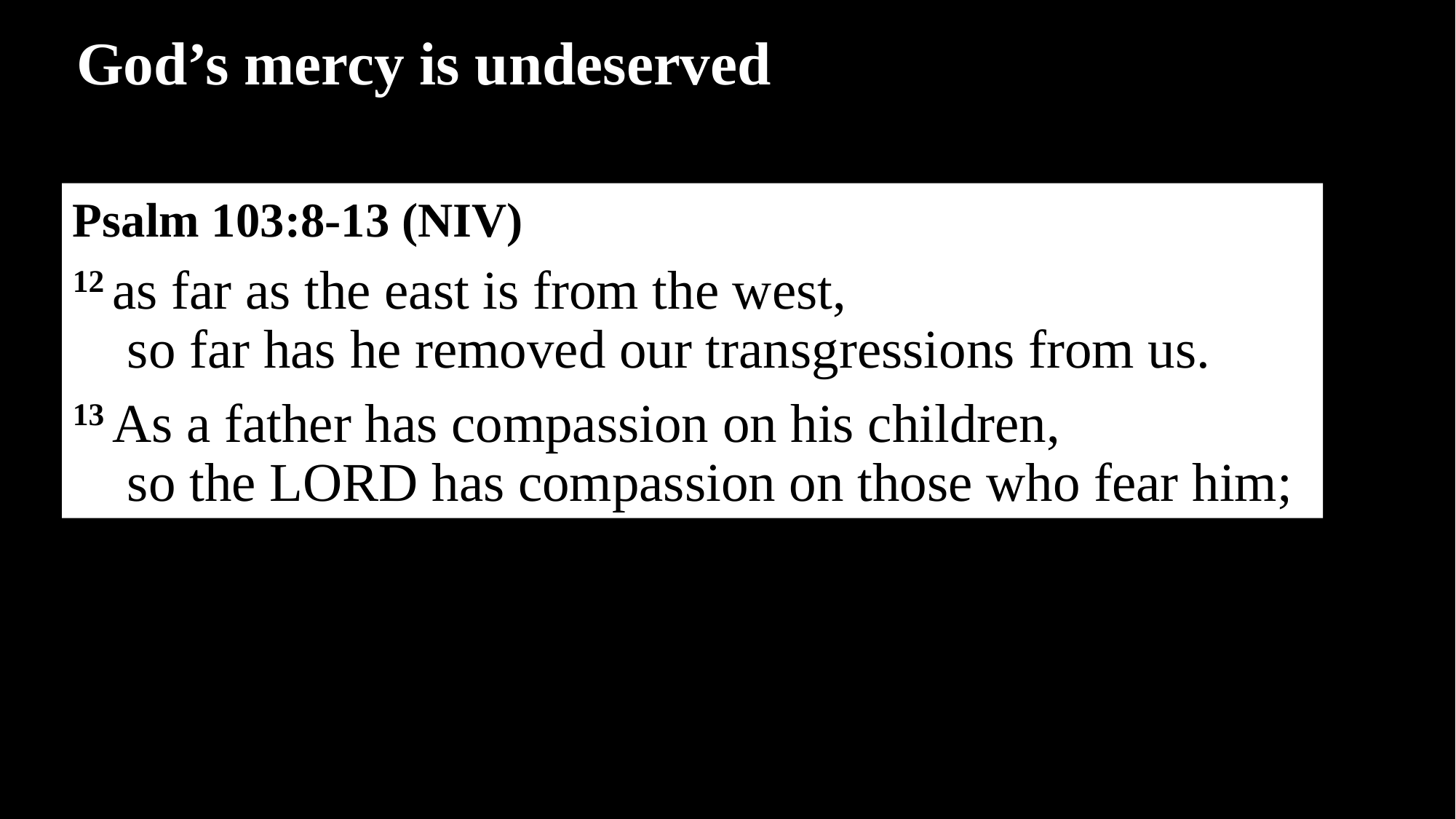

God’s mercy is undeserved
Psalm 103:8-13 (NIV)
12 as far as the east is from the west,
    so far has he removed our transgressions from us.
13 As a father has compassion on his children,
    so the Lord has compassion on those who fear him;